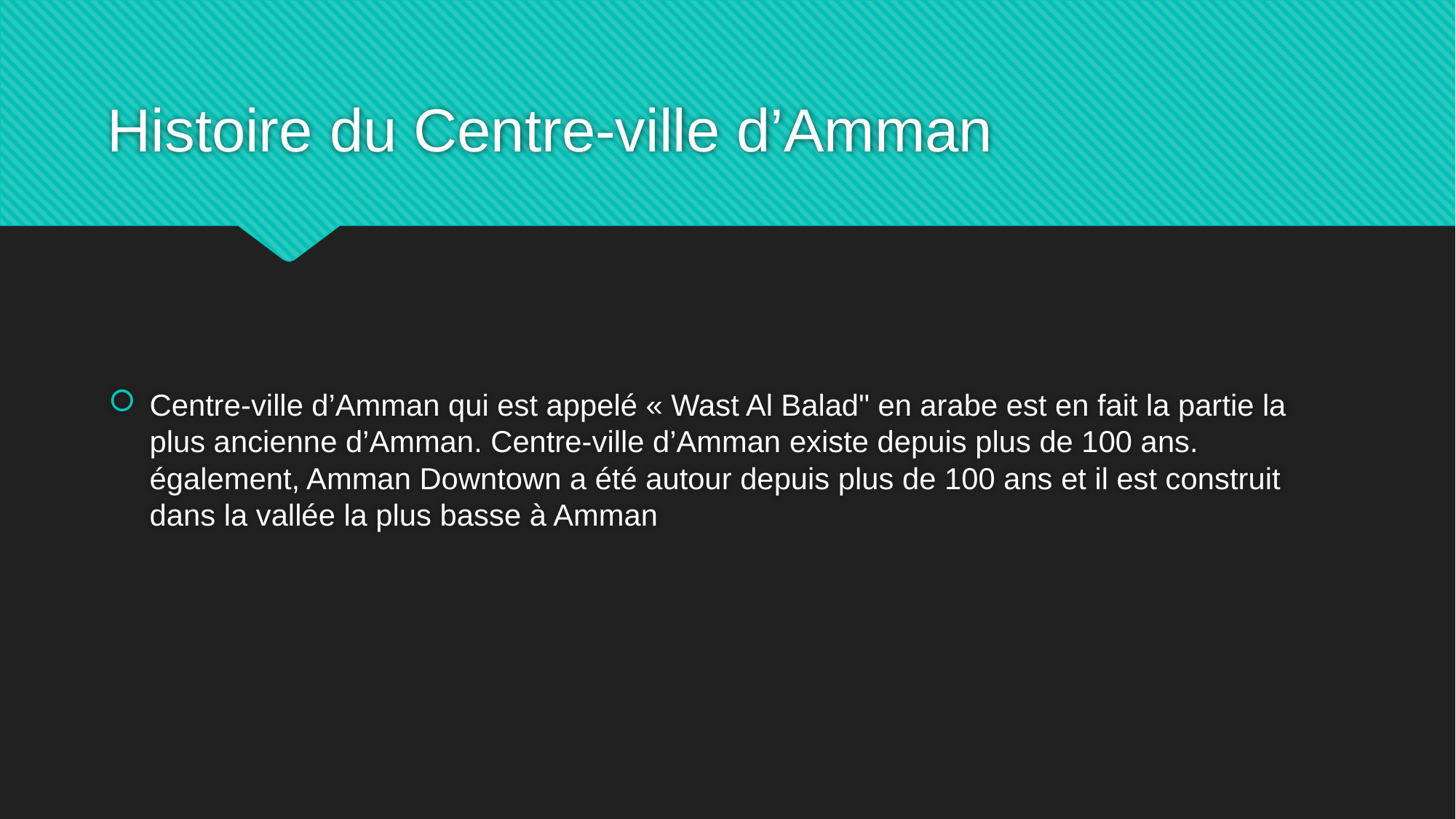

# Histoire du Centre-ville d’Amman
Centre-ville d’Amman qui est appelé « Wast Al Balad" en arabe est en fait la partie la plus ancienne d’Amman. Centre-ville d’Amman existe depuis plus de 100 ans. également, Amman Downtown a été autour depuis plus de 100 ans et il est construit dans la vallée la plus basse à Amman